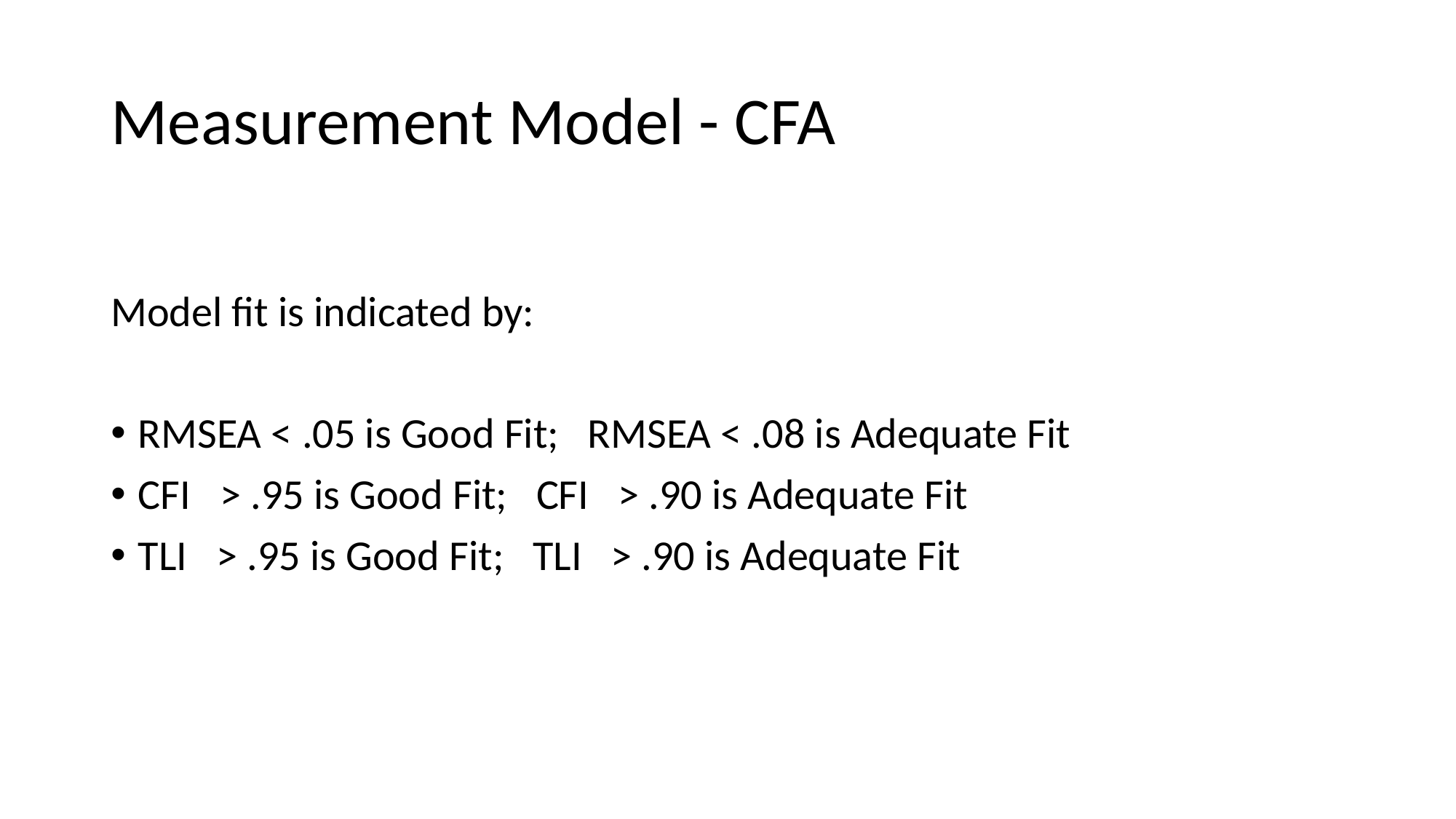

# Measurement Model - CFA

Model fit is indicated by:

RMSEA < .05 is Good Fit;   RMSEA < .08 is Adequate Fit
CFI   > .95 is Good Fit;   CFI   > .90 is Adequate Fit
TLI   > .95 is Good Fit;   TLI   > .90 is Adequate Fit